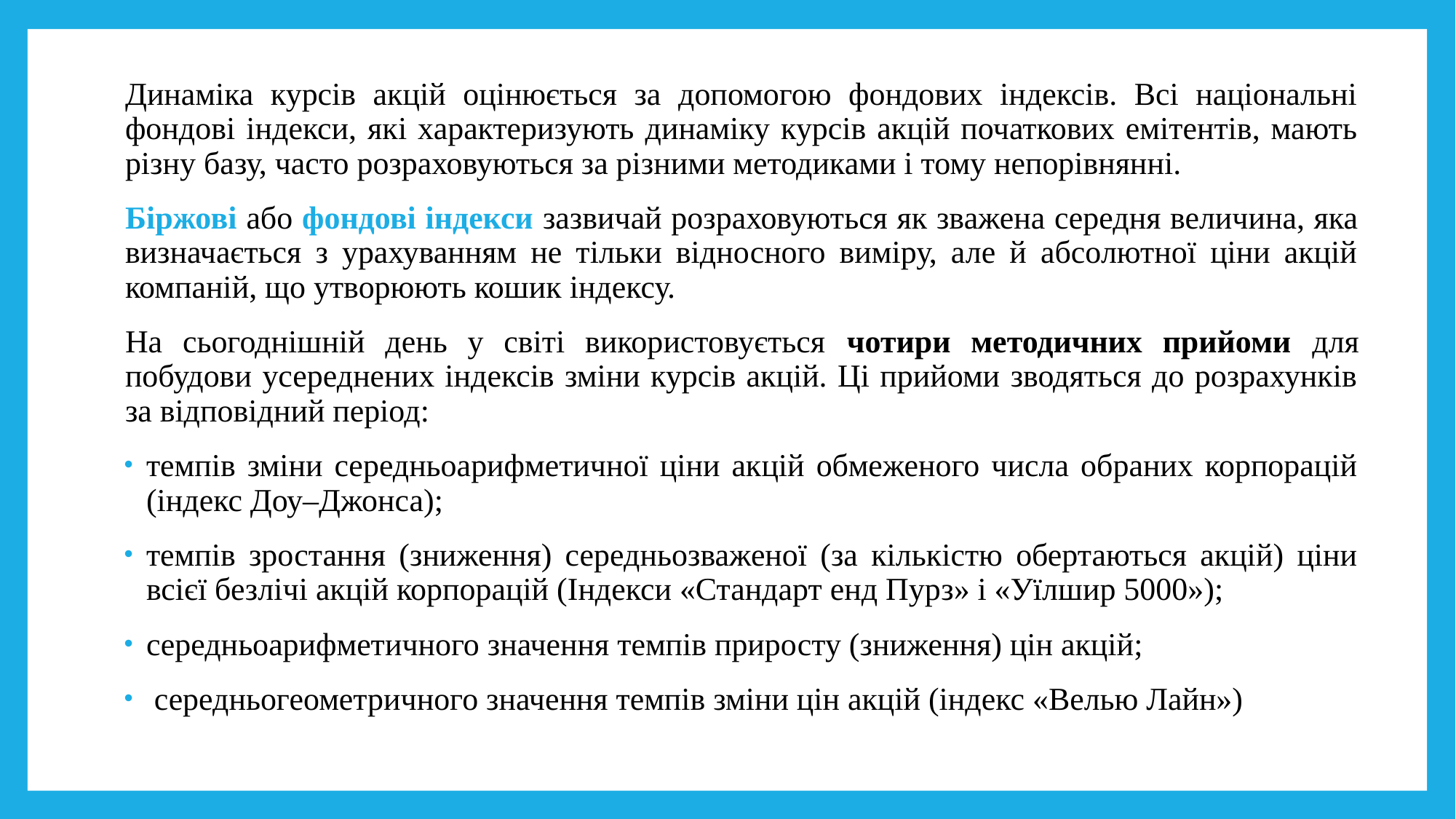

Динаміка курсів акцій оцінюється за допомогою фондових індексів. Всі національні фондові індекси, які характеризують динаміку курсів акцій початкових емітентів, мають різну базу, часто розраховуються за різними методиками і тому непорівнянні.
Біржові або фондові індекси зазвичай розраховуються як зважена середня величина, яка визначається з урахуванням не тільки відносного виміру, але й абсолютної ціни акцій компаній, що утворюють кошик індексу.
На сьогоднішній день у світі використовується чотири методичних прийоми для побудови усереднених індексів зміни курсів акцій. Ці прийоми зводяться до розрахунків за відповідний період:
темпів зміни середньоарифметичної ціни акцій обмеженого числа обраних корпорацій (індекс Доу–Джонса);
темпів зростання (зниження) середньозваженої (за кількістю обертаються акцій) ціни всієї безлічі акцій корпорацій (Індекси «Стандарт енд Пурз» і «Уїлшир 5000»);
середньоарифметичного значення темпів приросту (зниження) цін акцій;
 середньогеометричного значення темпів зміни цін акцій (індекс «Велью Лайн»)